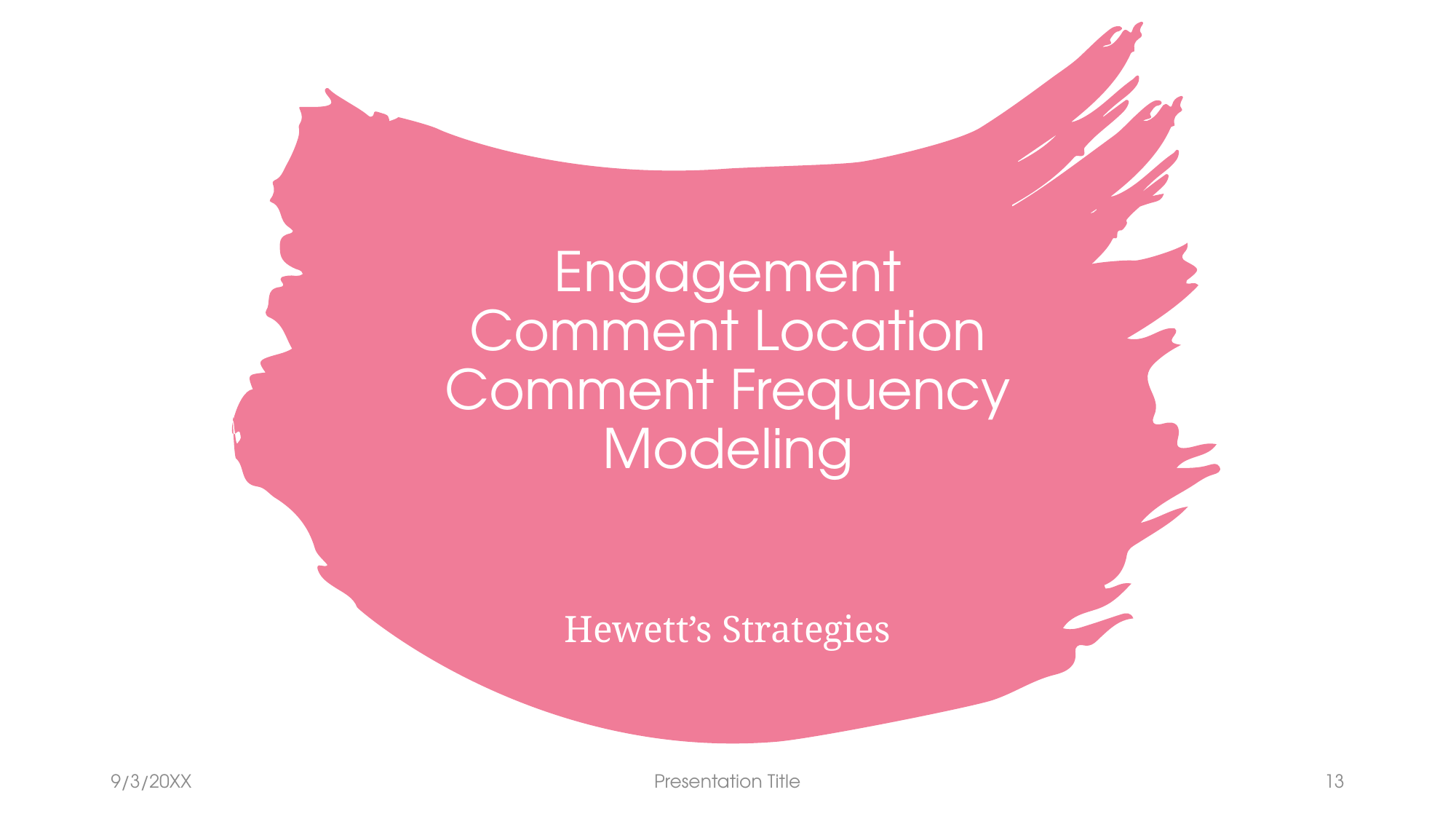

# Engagement Comment Location Comment Frequency Modeling
Hewett’s Strategies
9/3/20XX
Presentation Title
13